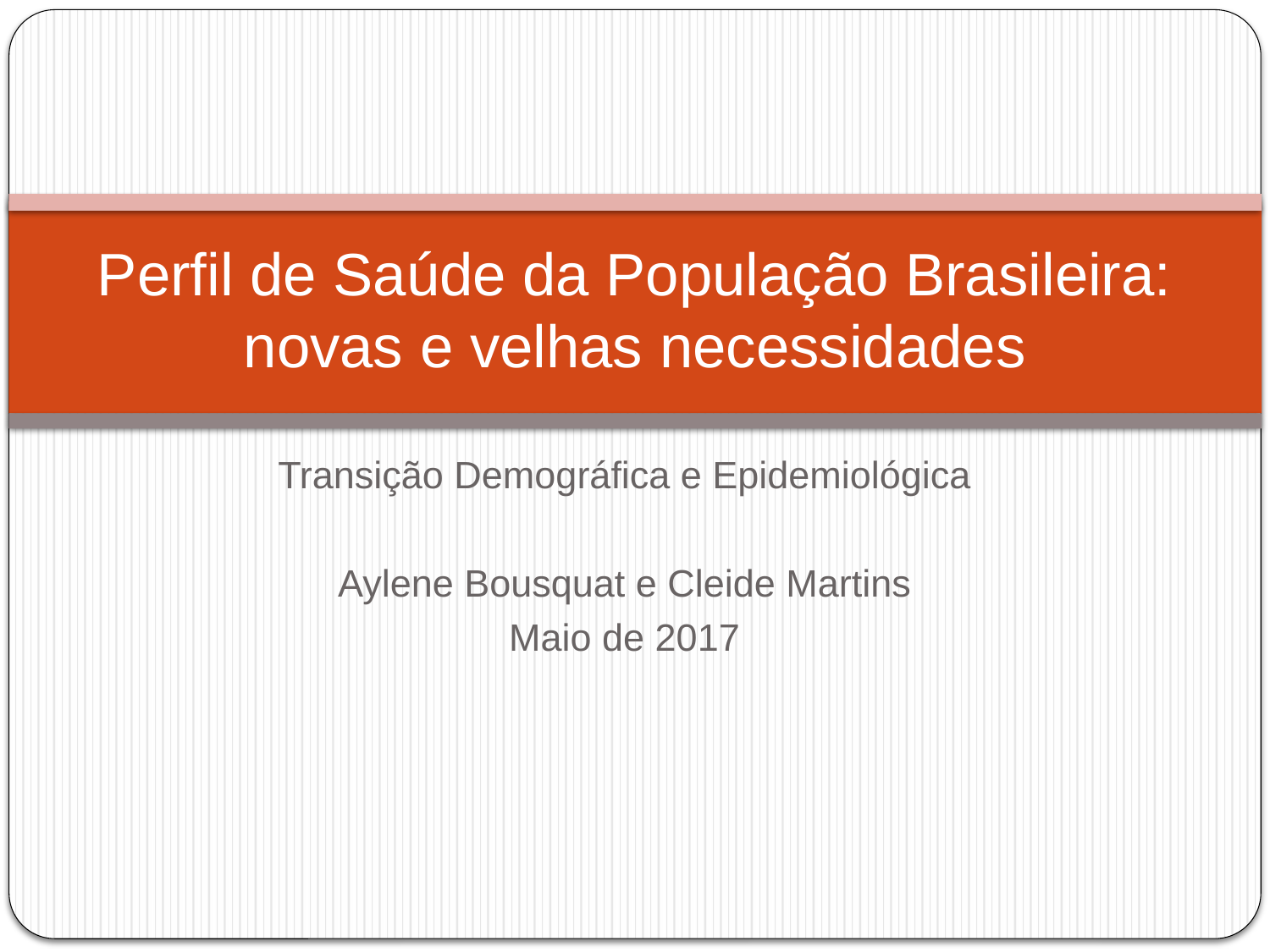

# Perfil de Saúde da População Brasileira: novas e velhas necessidades
Transição Demográfica e Epidemiológica

Aylene Bousquat e Cleide Martins
Maio de 2017